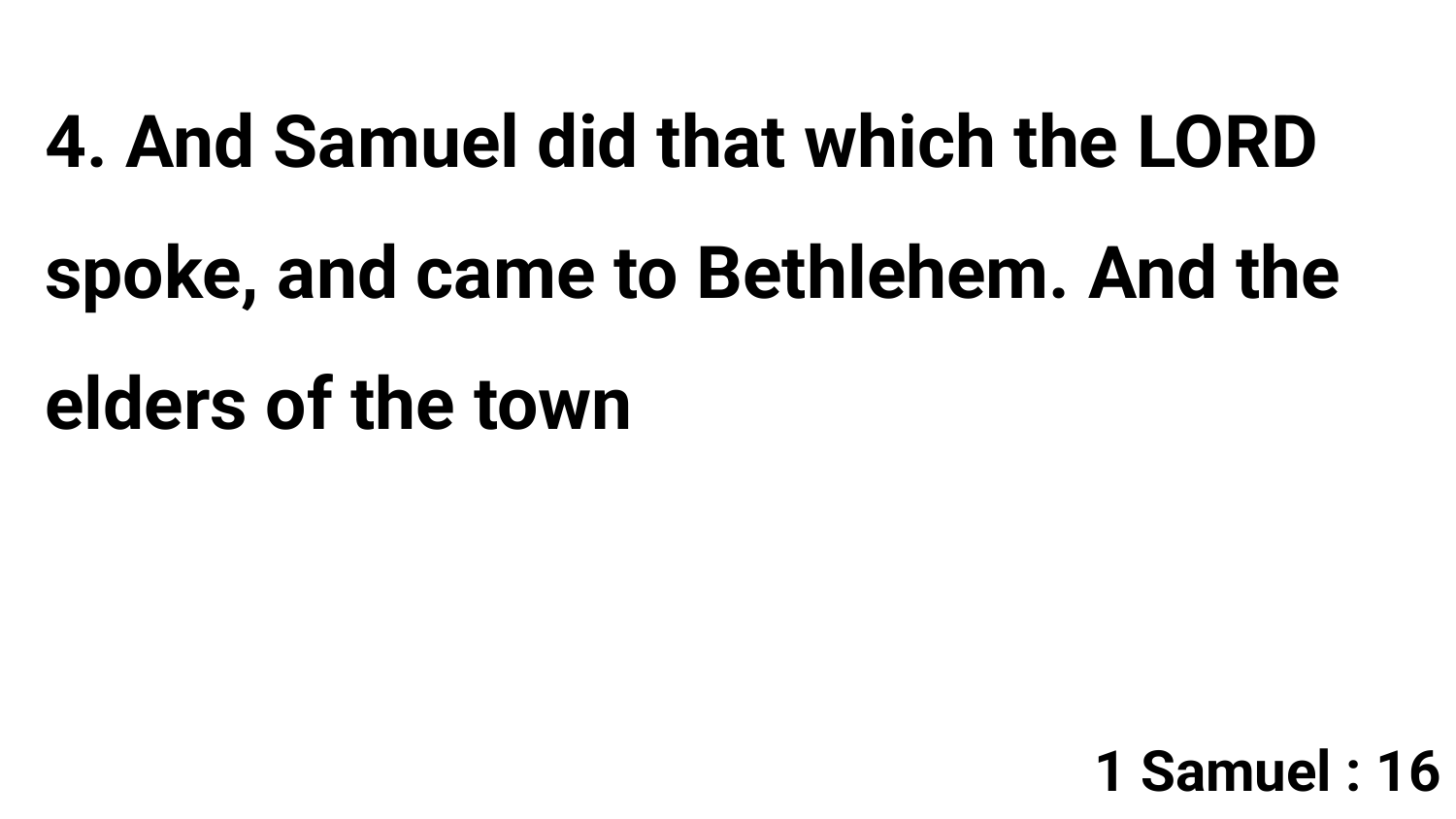

4. And Samuel did that which the LORD spoke, and came to Bethlehem. And the elders of the town
1 Samuel : 16